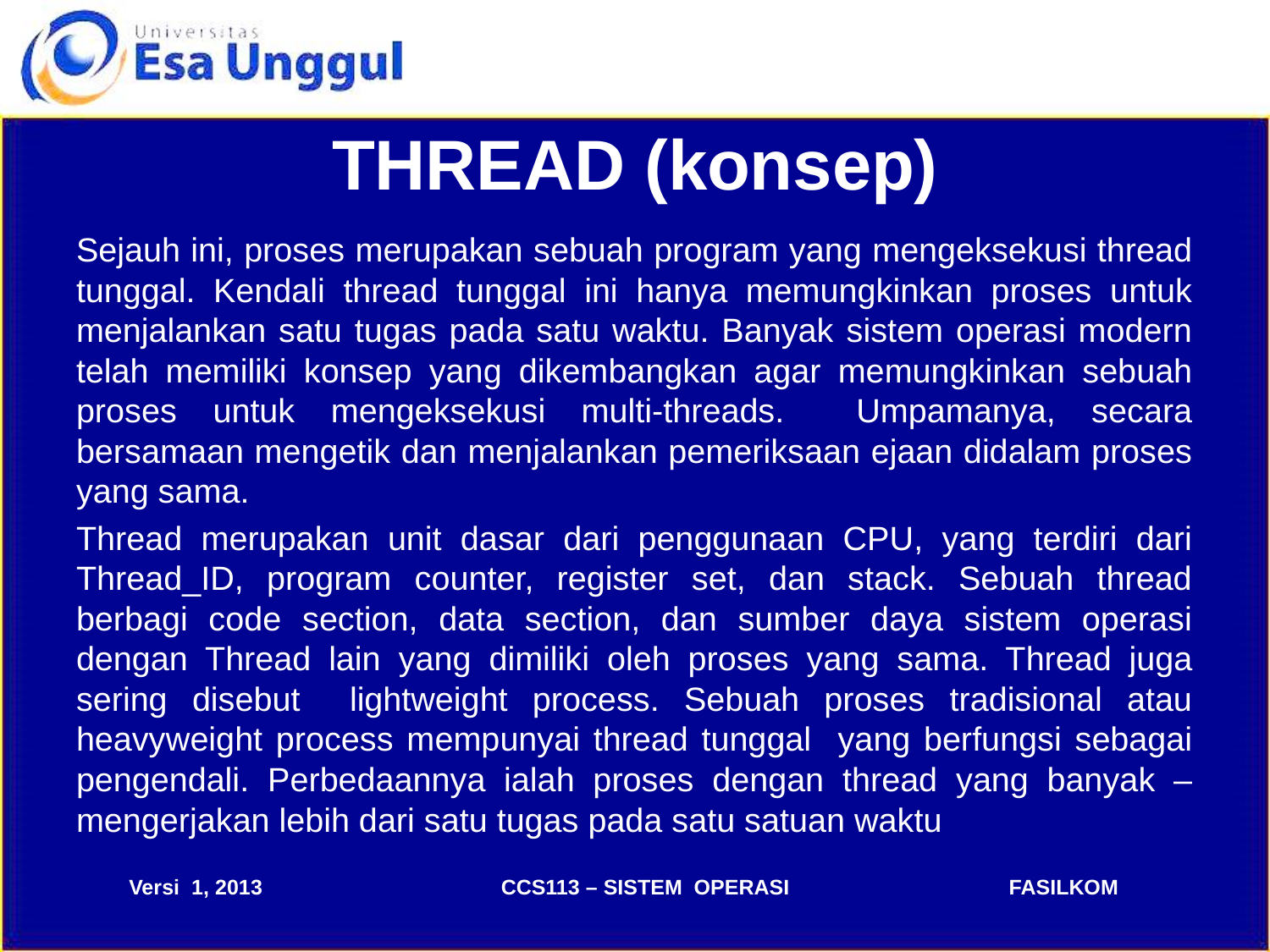

# THREAD (konsep)
Sejauh ini, proses merupakan sebuah program yang mengeksekusi thread tunggal. Kendali thread tunggal ini hanya memungkinkan proses untuk menjalankan satu tugas pada satu waktu. Banyak sistem operasi modern telah memiliki konsep yang dikembangkan agar memungkinkan sebuah proses untuk mengeksekusi multi-threads.  Umpamanya, secara bersamaan mengetik dan menjalankan pemeriksaan ejaan didalam proses yang sama.
Thread merupakan unit dasar dari penggunaan CPU, yang terdiri dari Thread_ID, program counter, register set, dan stack. Sebuah thread berbagi code section, data section, dan sumber daya sistem operasi dengan Thread lain yang dimiliki oleh proses yang sama. Thread juga sering disebut  lightweight process. Sebuah proses tradisional atau heavyweight process mempunyai thread tunggal  yang berfungsi sebagai pengendali. Perbedaannya ialah proses dengan thread yang banyak – mengerjakan lebih dari satu tugas pada satu satuan waktu